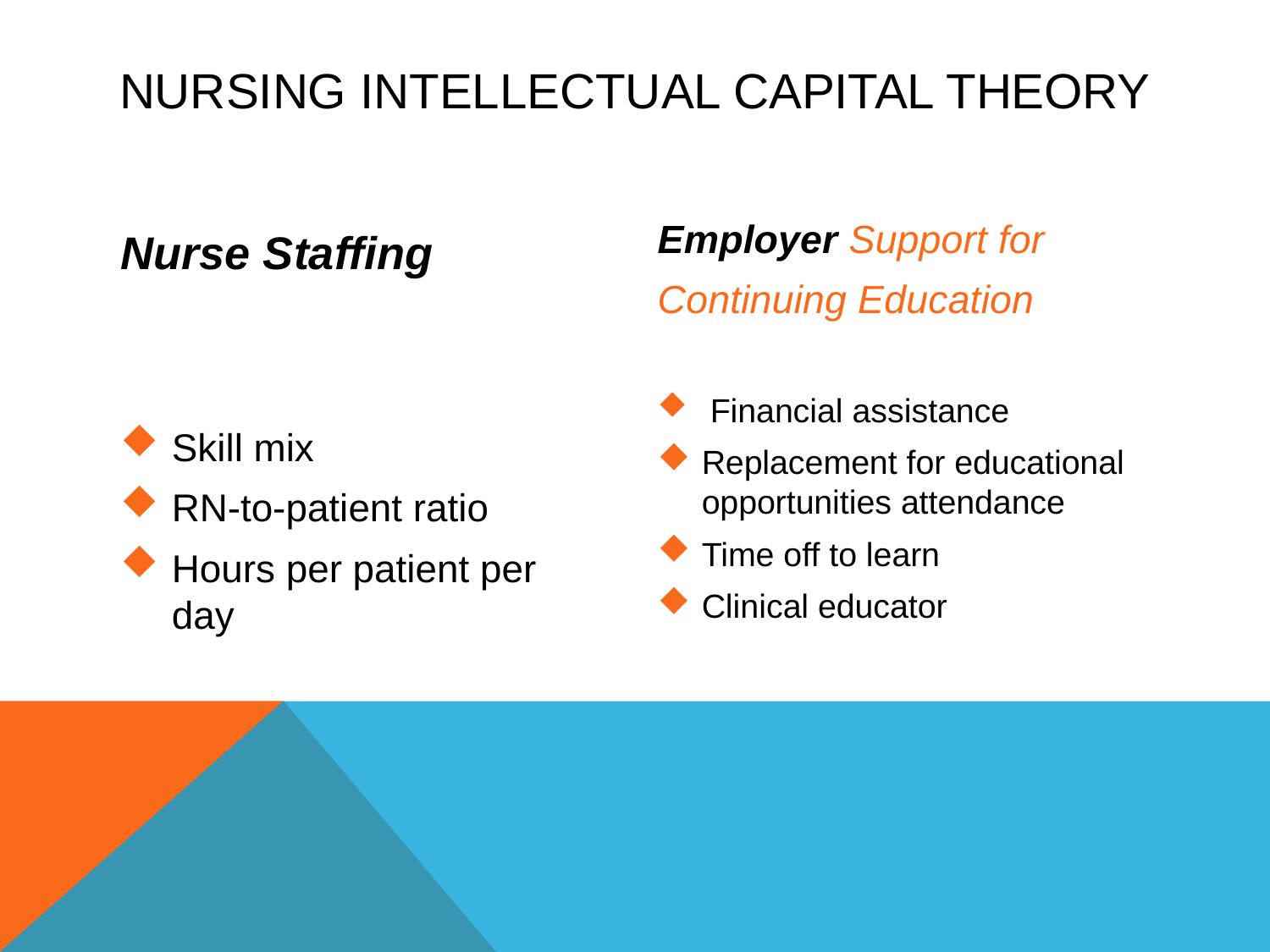

# nursing intellectual capital Theory

Nurse Staffing

Skill mix
RN-to-patient ratio
Hours per patient per day

Employer Support for
Continuing Education

 Financial assistance
Replacement for educational opportunities attendance
Time off to learn
Clinical educator